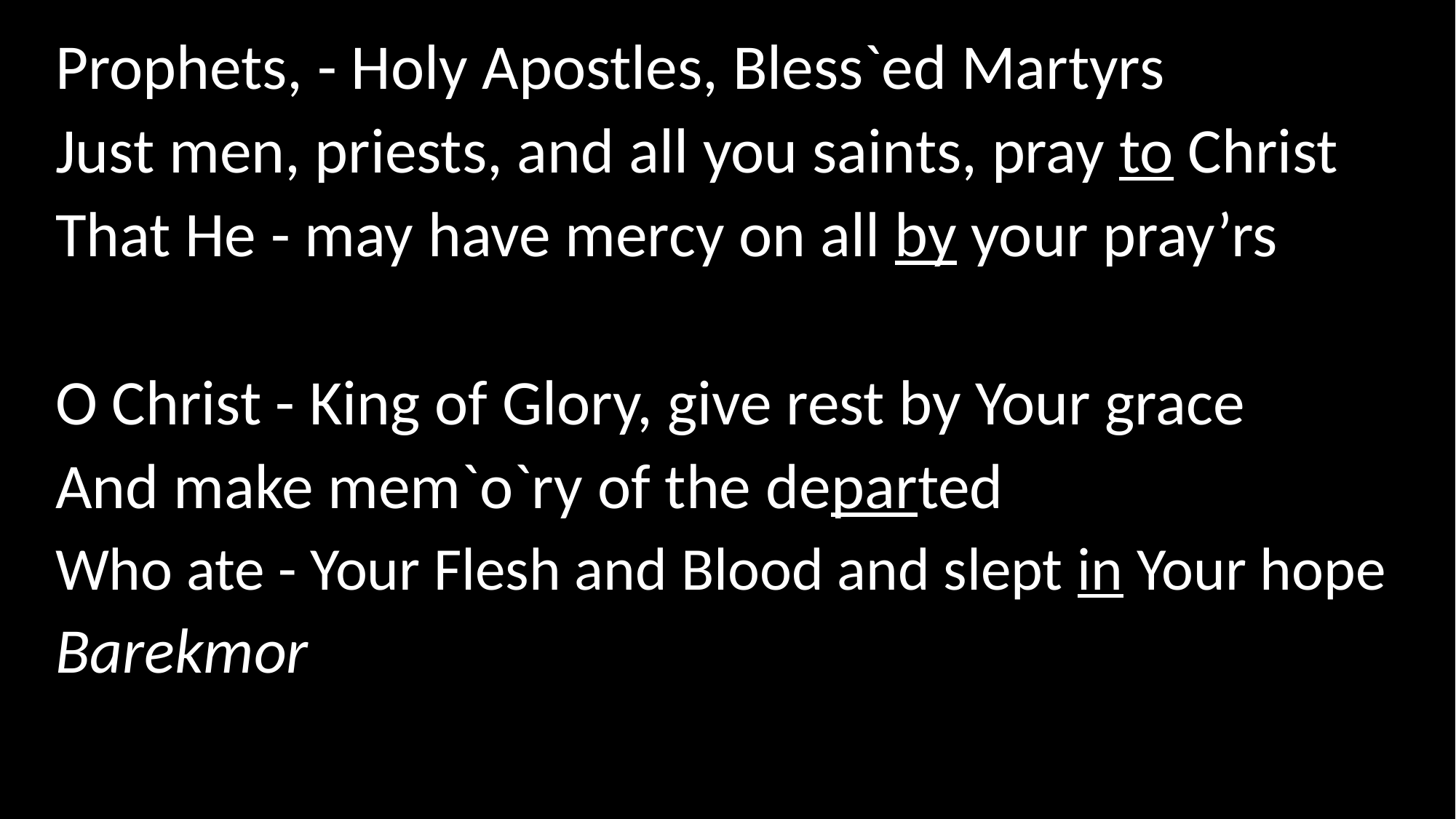

Prophets, - Holy Apostles, Bless`ed Martyrs
Just men, priests, and all you saints, pray to Christ
That He - may have mercy on all by your pray’rs

O Christ - King of Glory, give rest by Your grace
And make mem`o`ry of the departed
Who ate - Your Flesh and Blood and slept in Your hope
Barekmor